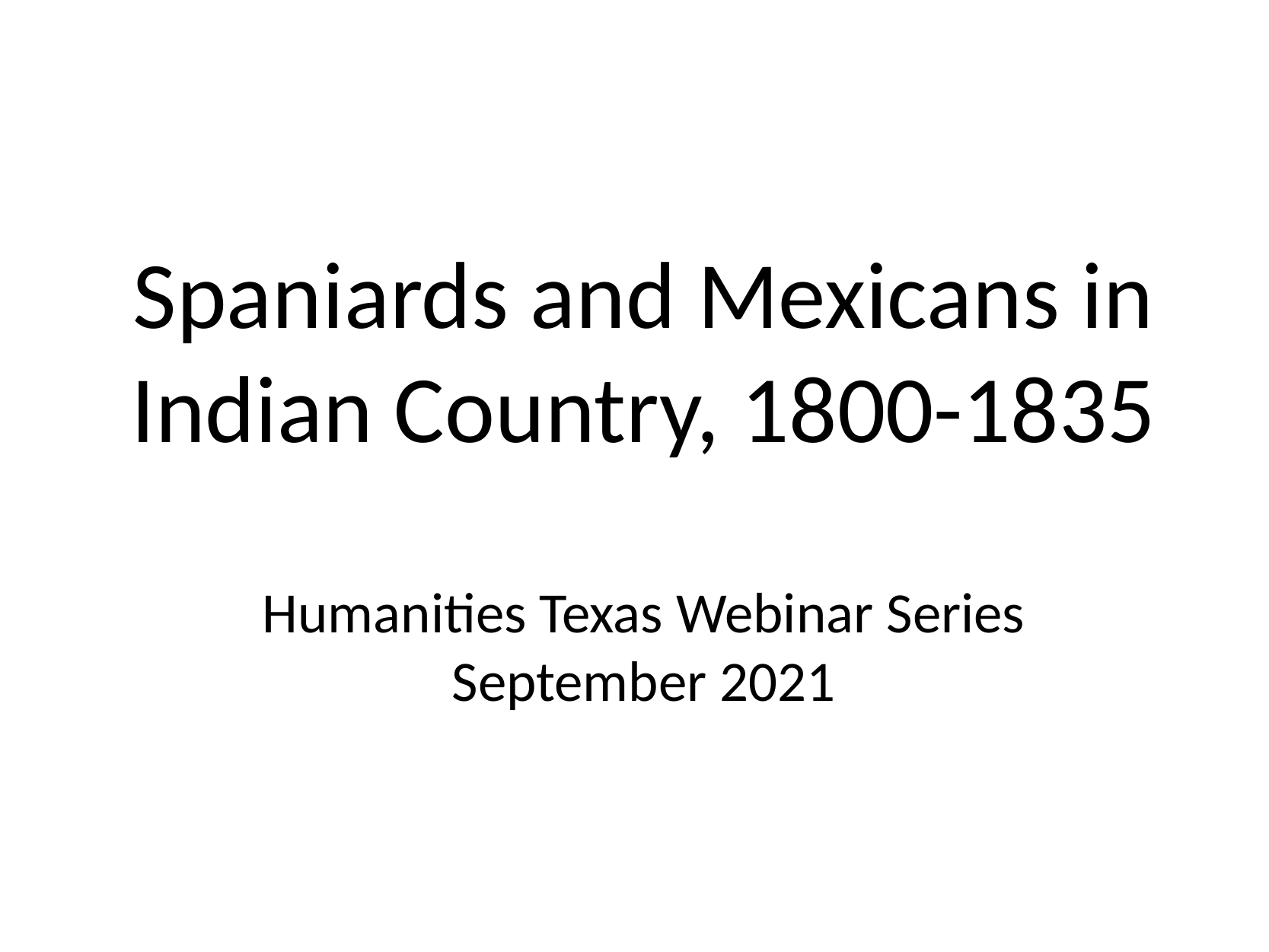

Spaniards and Mexicans in Indian Country, 1800-1835

Humanities Texas Webinar Series
September 2021